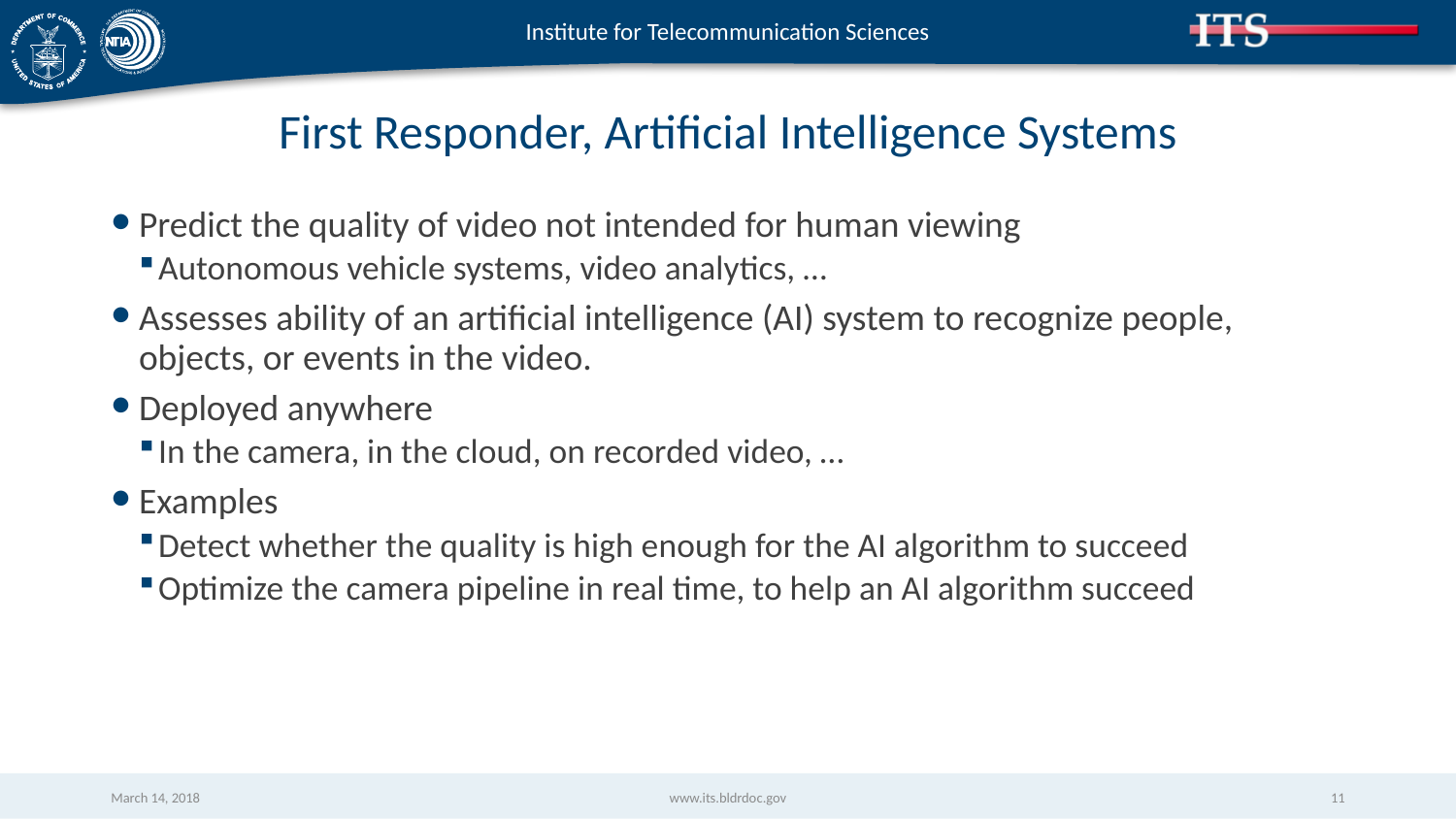

# First Responder, Artificial Intelligence Systems
Predict the quality of video not intended for human viewing
Autonomous vehicle systems, video analytics, …
Assesses ability of an artificial intelligence (AI) system to recognize people, objects, or events in the video.
Deployed anywhere
In the camera, in the cloud, on recorded video, …
Examples
Detect whether the quality is high enough for the AI algorithm to succeed
Optimize the camera pipeline in real time, to help an AI algorithm succeed

March 14, 2018
www.its.bldrdoc.gov
11